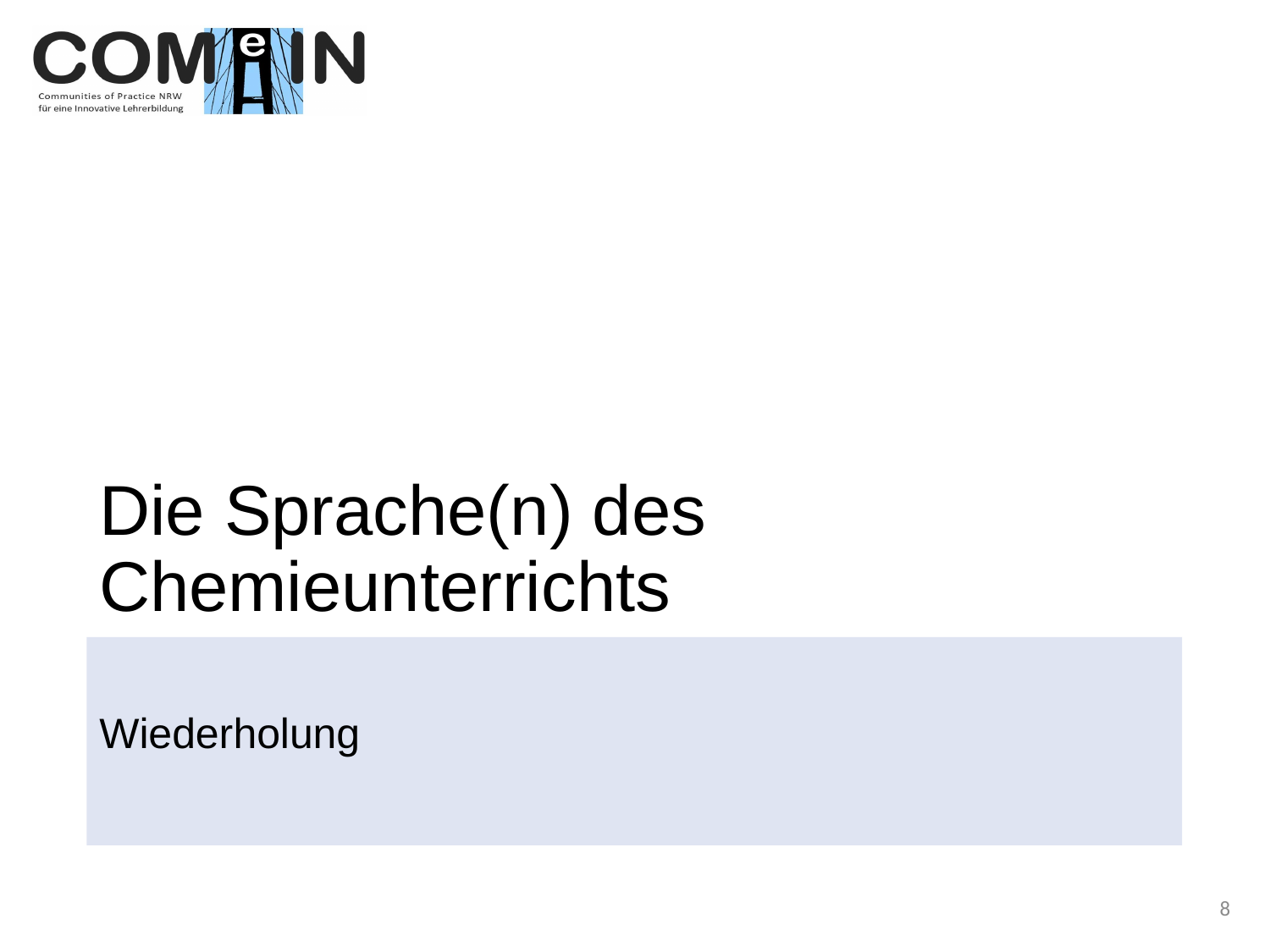

# Die Sprache(n) des Chemieunterrichts

Wiederholung
8